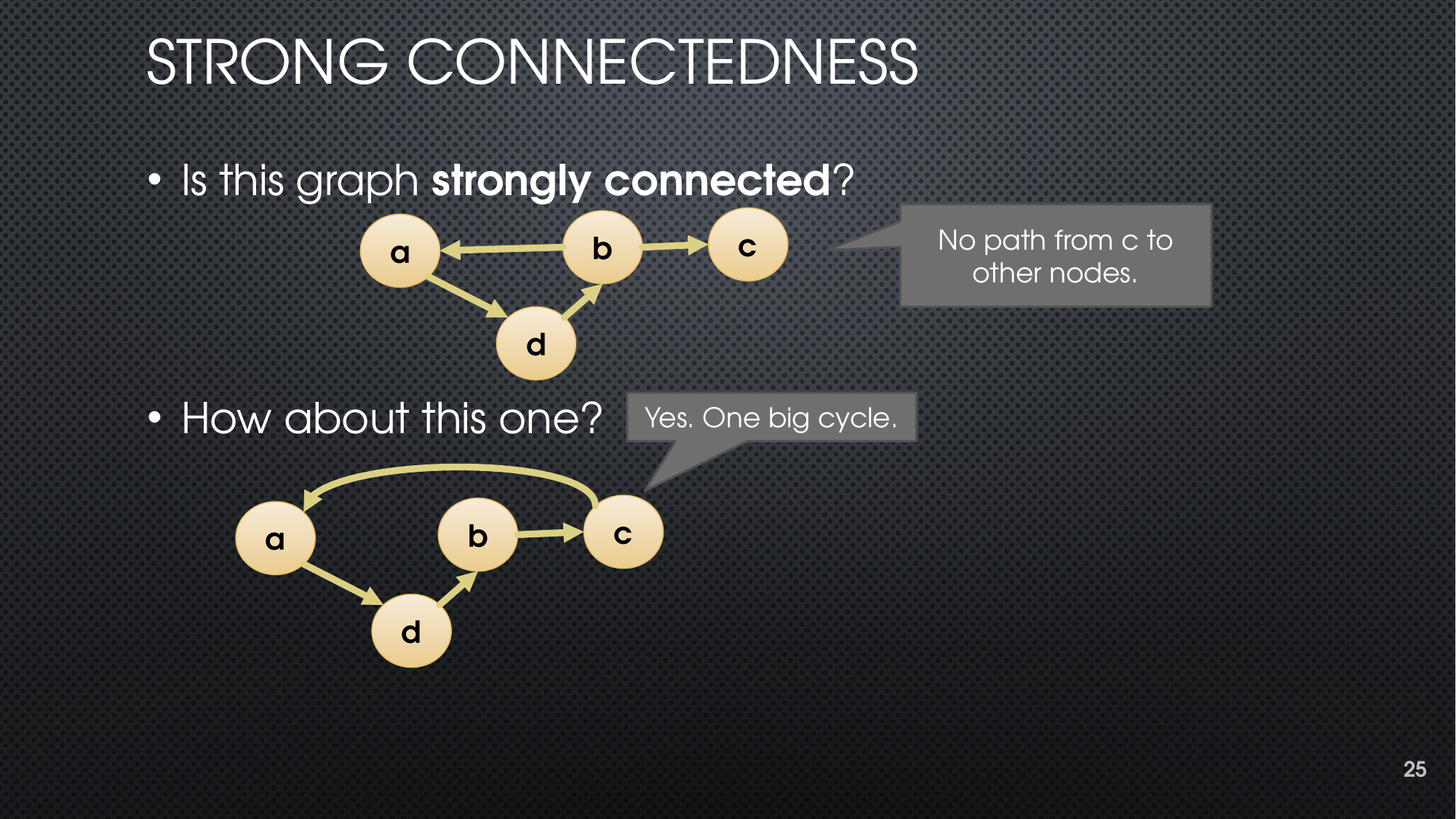

# Strong connectedness
Is this graph strongly connected?

How about this one?

No path from c to other nodes.
c
b
a
d
Yes. One big cycle.
c
b
a
d
25